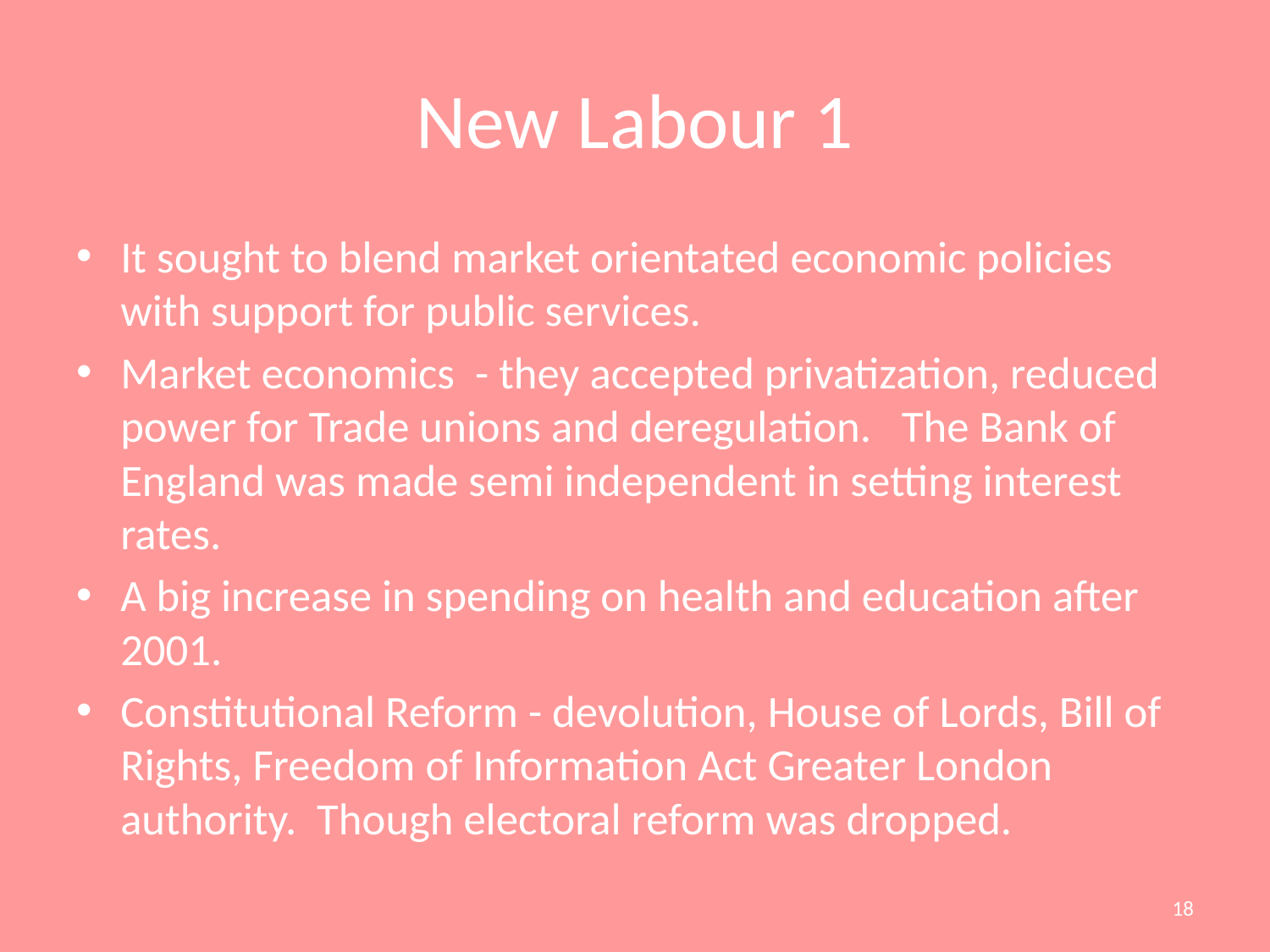

# New Labour 1
It sought to blend market orientated economic policies with support for public services.
Market economics  - they accepted privatization, reduced power for Trade unions and deregulation.   The Bank of England was made semi independent in setting interest rates.
A big increase in spending on health and education after 2001.
Constitutional Reform - devolution, House of Lords, Bill of Rights, Freedom of Information Act Greater London authority.  Though electoral reform was dropped.
18